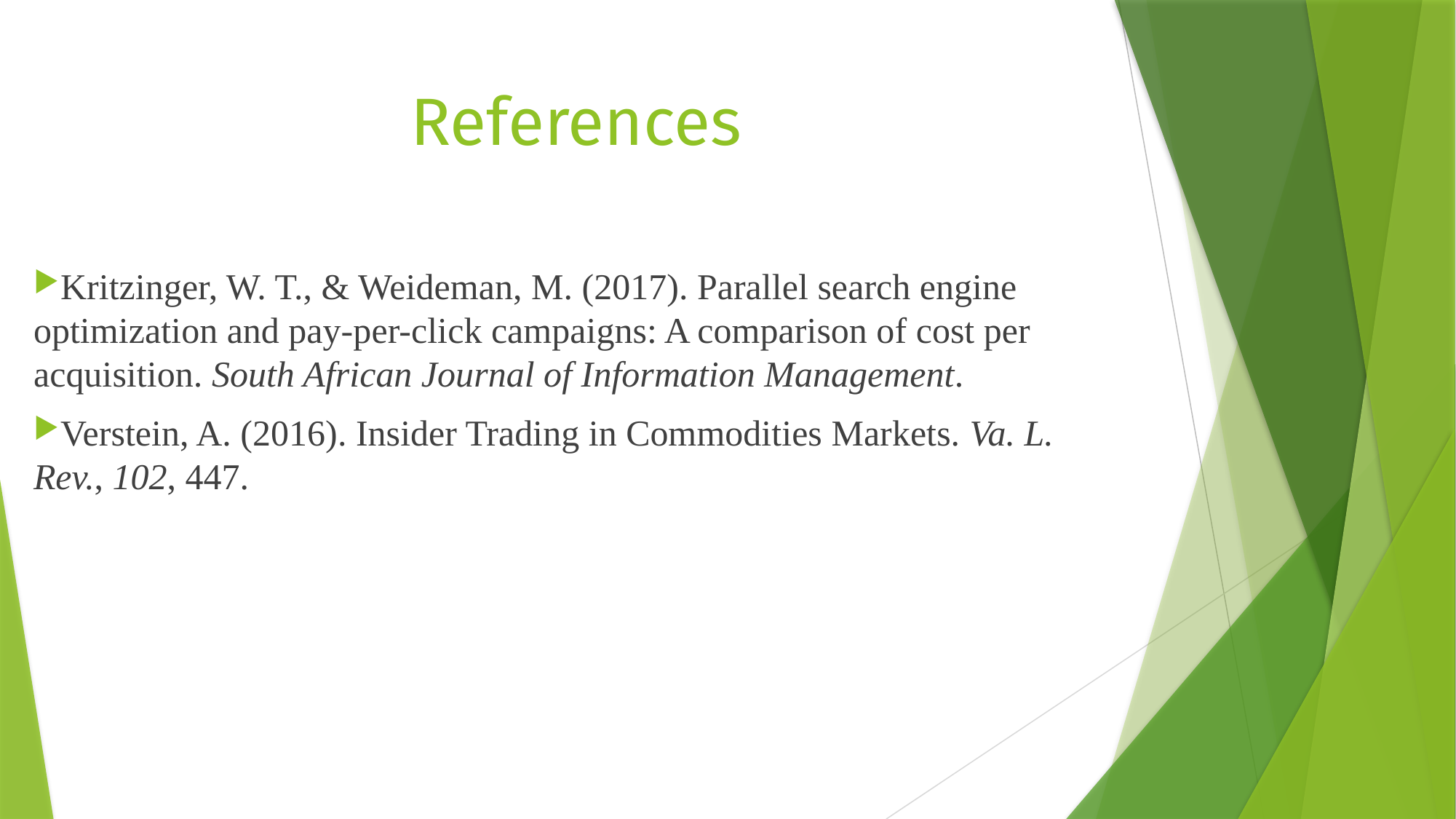

# References
Kritzinger, W. T., & Weideman, M. (2017). Parallel search engine optimization and pay-per-click campaigns: A comparison of cost per acquisition. South African Journal of Information Management.
Verstein, A. (2016). Insider Trading in Commodities Markets. Va. L. Rev., 102, 447.